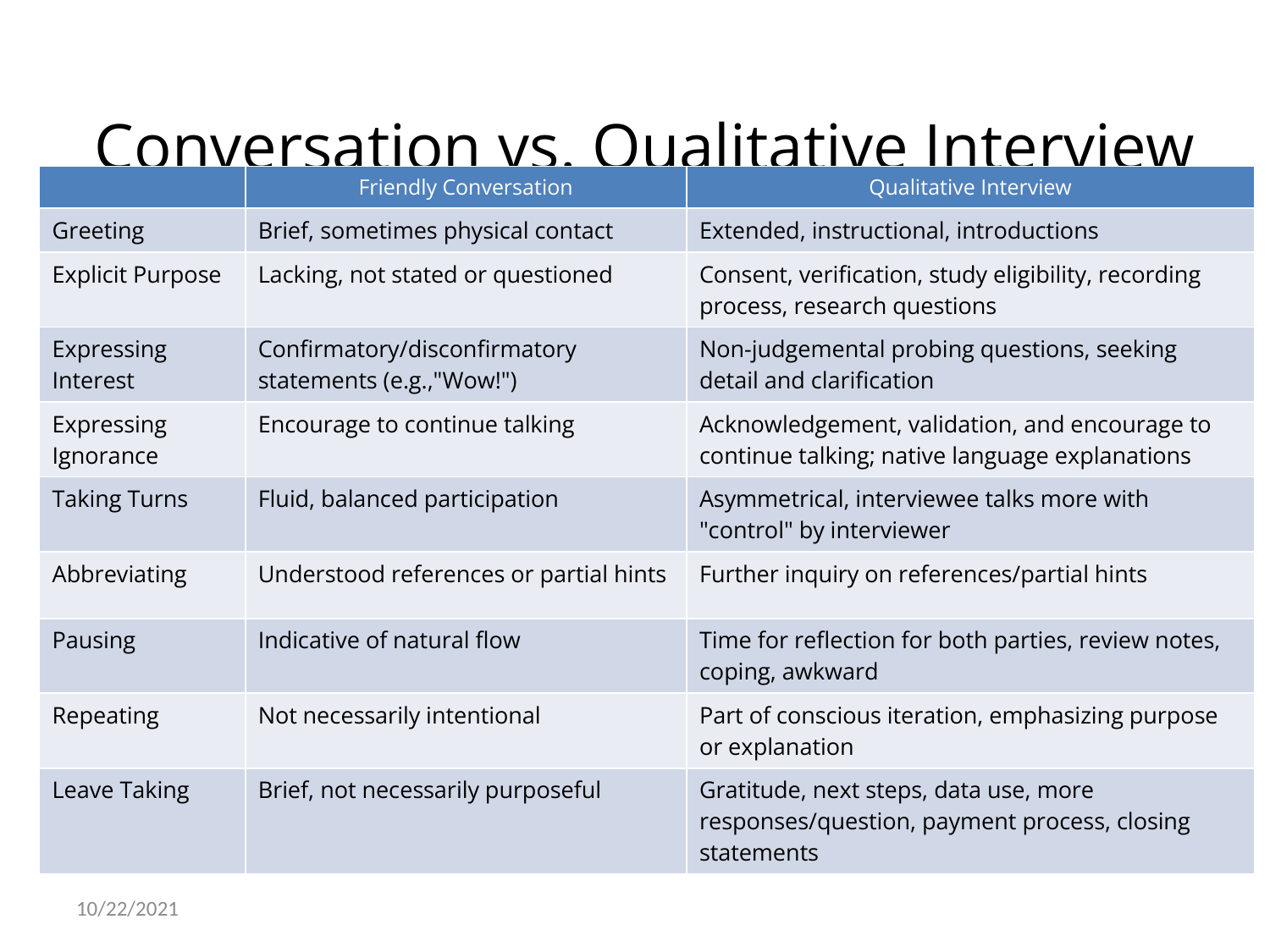

# Conversation vs. Qualitative Interview
|  | Friendly Conversation | Qualitative Interview |
| --- | --- | --- |
| Greeting | Brief, sometimes physical contact | Extended, instructional, introductions |
| Explicit Purpose | Lacking, not stated or questioned | Consent, verification, study eligibility, recording process, research questions |
| Expressing Interest | Confirmatory/disconfirmatory statements (e.g.,"Wow!") | Non-judgemental probing questions, seeking detail and clarification |
| Expressing Ignorance | Encourage to continue talking | Acknowledgement, validation, and encourage to continue talking; native language explanations |
| Taking Turns | Fluid, balanced participation | Asymmetrical, interviewee talks more with "control" by interviewer |
| Abbreviating | Understood references or partial hints | Further inquiry on references/partial hints |
| Pausing | Indicative of natural flow | Time for reflection for both parties, review notes, coping, awkward |
| Repeating | Not necessarily intentional | Part of conscious iteration, emphasizing purpose or explanation |
| Leave Taking | Brief, not necessarily purposeful | Gratitude, next steps, data use, more responses/question, payment process, closing statements |
10/22/2021